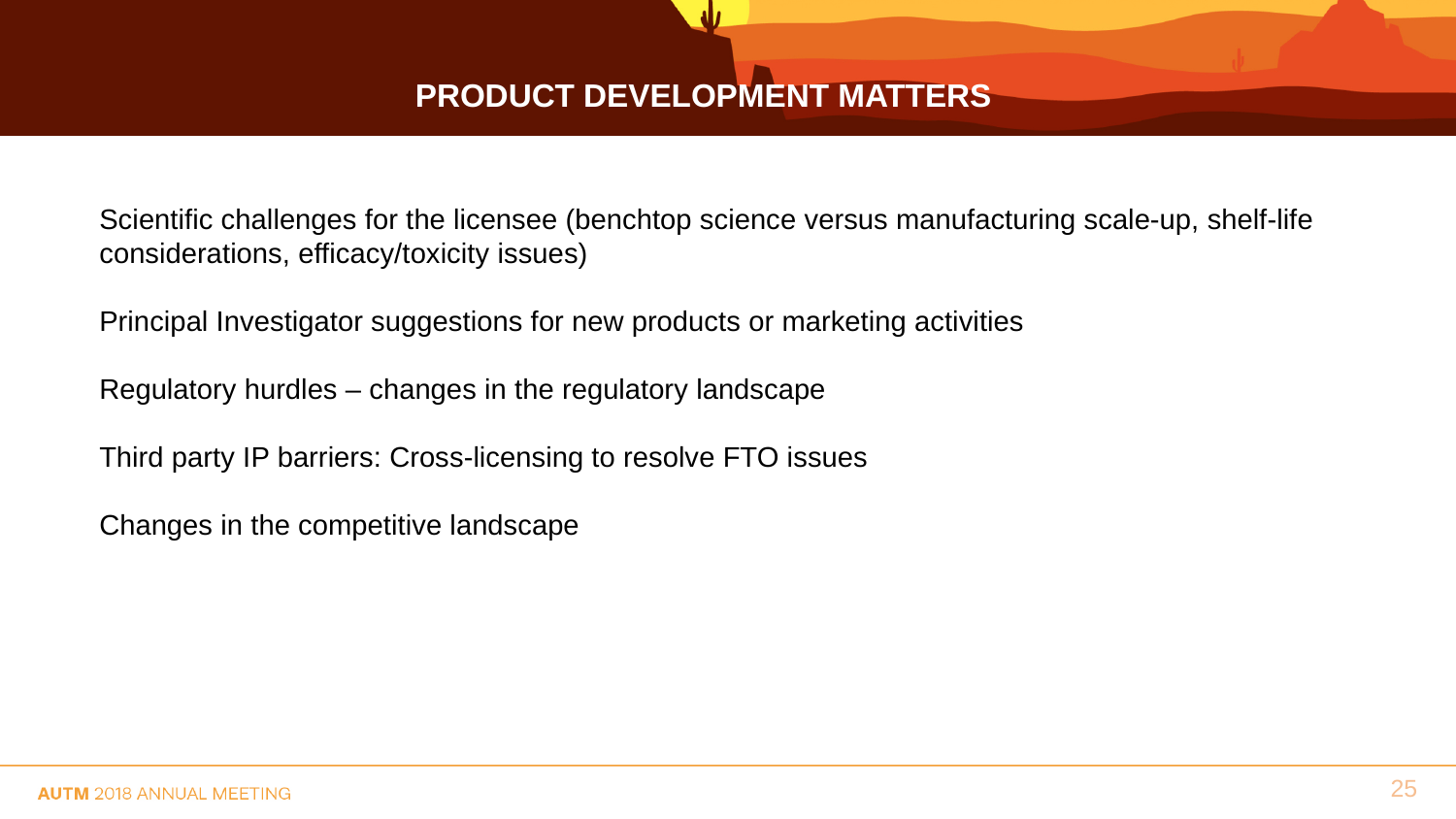

Product Development matters

Scientific challenges for the licensee (benchtop science versus manufacturing scale-up, shelf-life considerations, efficacy/toxicity issues)

Principal Investigator suggestions for new products or marketing activities

Regulatory hurdles – changes in the regulatory landscape

Third party IP barriers: Cross-licensing to resolve FTO issues

Changes in the competitive landscape

25